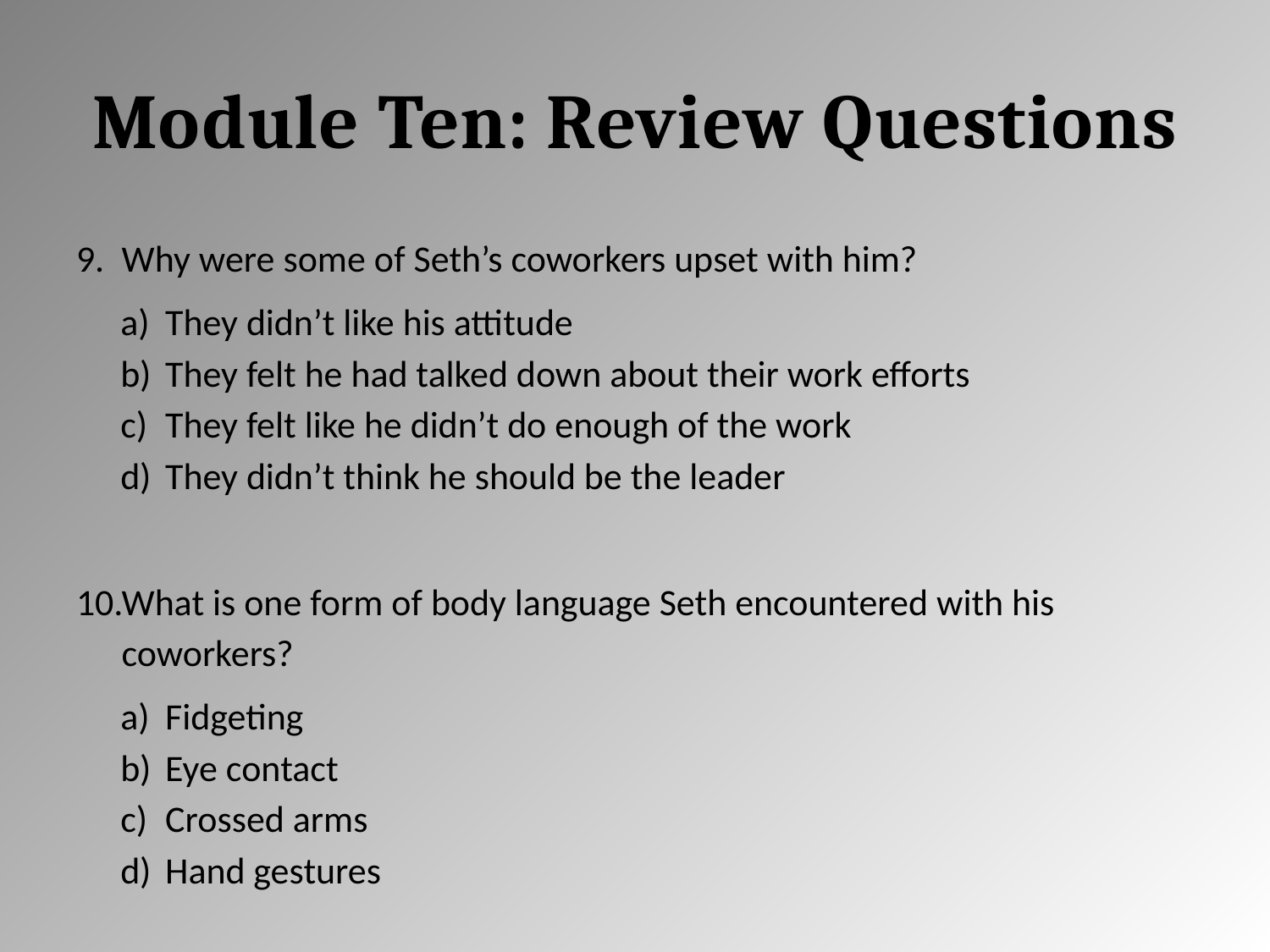

# Module Ten: Review Questions
Why were some of Seth’s coworkers upset with him?
They didn’t like his attitude
They felt he had talked down about their work efforts
They felt like he didn’t do enough of the work
They didn’t think he should be the leader

What is one form of body language Seth encountered with his coworkers?
Fidgeting
Eye contact
Crossed arms
Hand gestures